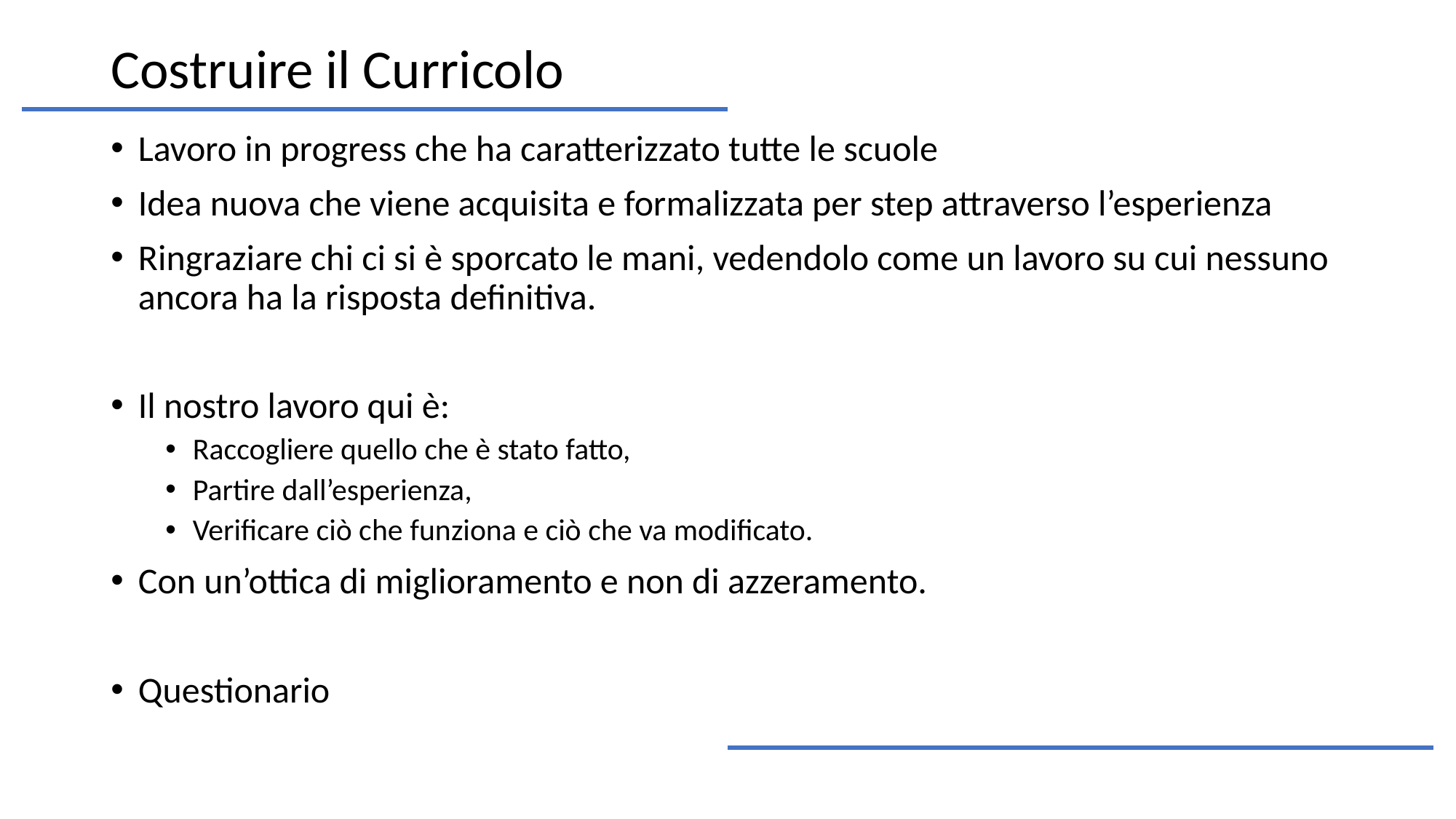

# Costruire il Curricolo
Lavoro in progress che ha caratterizzato tutte le scuole
Idea nuova che viene acquisita e formalizzata per step attraverso l’esperienza
Ringraziare chi ci si è sporcato le mani, vedendolo come un lavoro su cui nessuno ancora ha la risposta definitiva.

Il nostro lavoro qui è:
Raccogliere quello che è stato fatto,
Partire dall’esperienza,
Verificare ciò che funziona e ciò che va modificato.
Con un’ottica di miglioramento e non di azzeramento.

Questionario